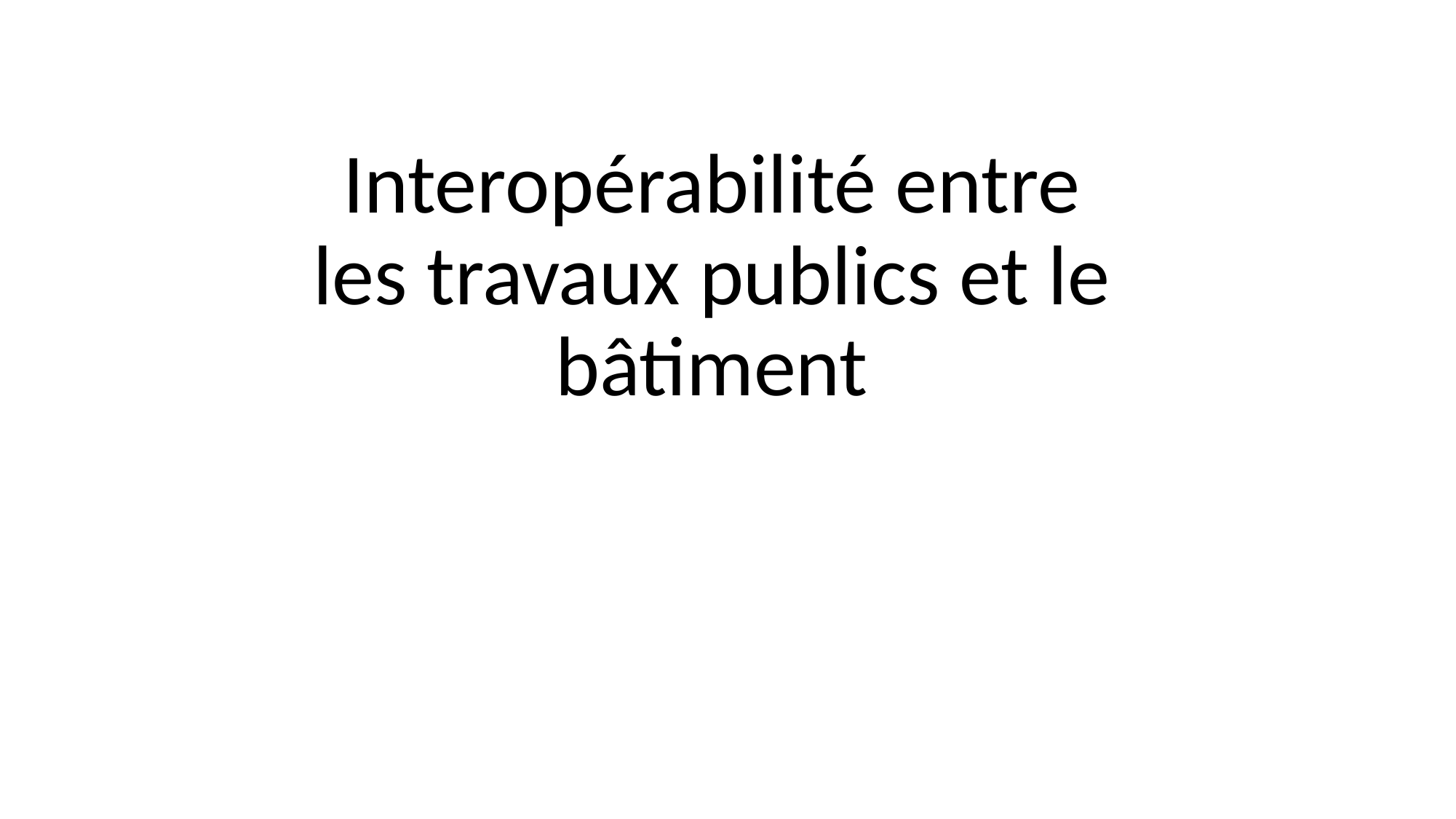

# Interopérabilité entre les travaux publics et le bâtiment